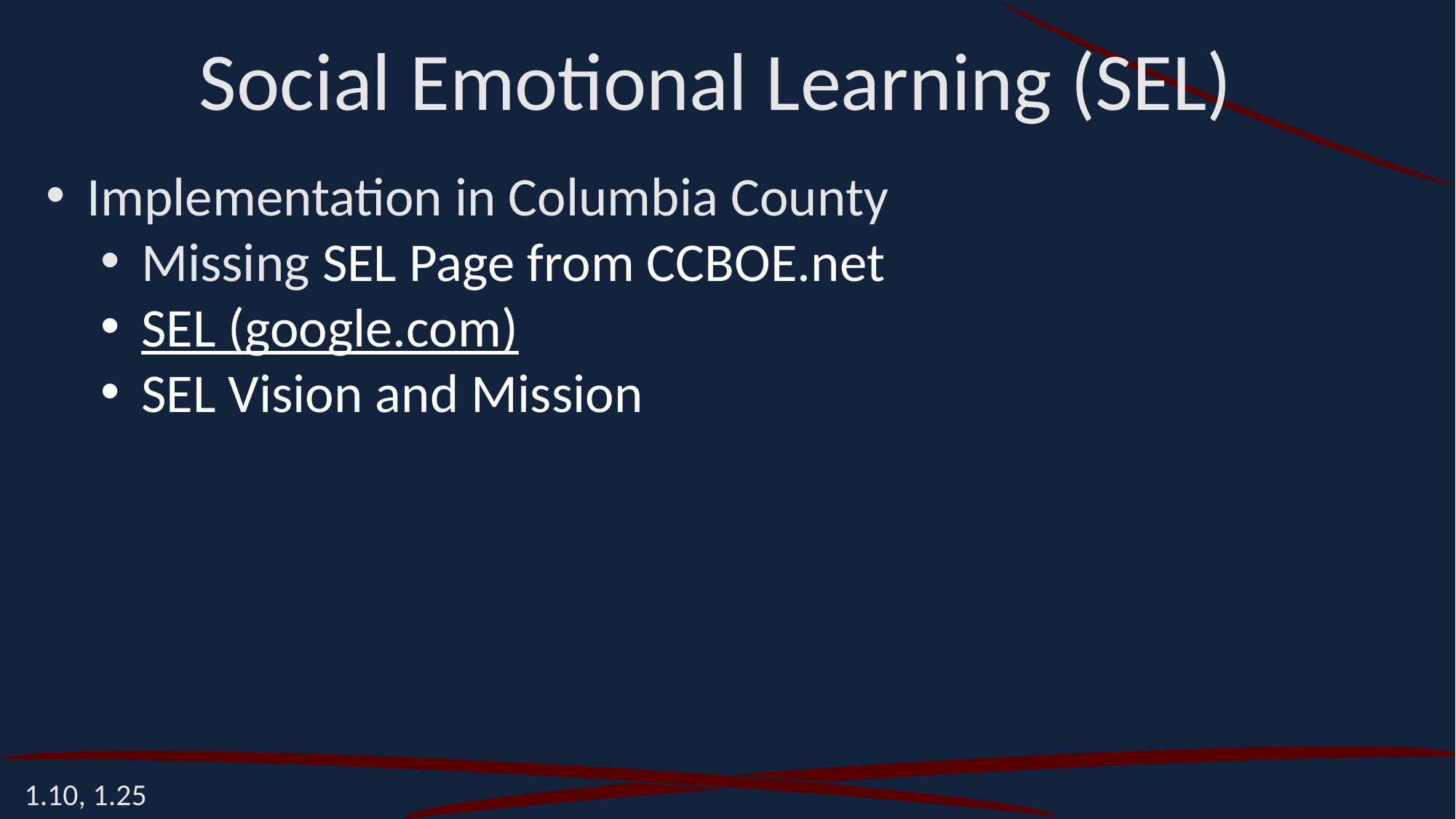

Social Emotional Learning (SEL)
Implementation in Columbia County
Missing SEL Page from CCBOE.net
SEL (google.com)
SEL Vision and Mission

1.10, 1.25